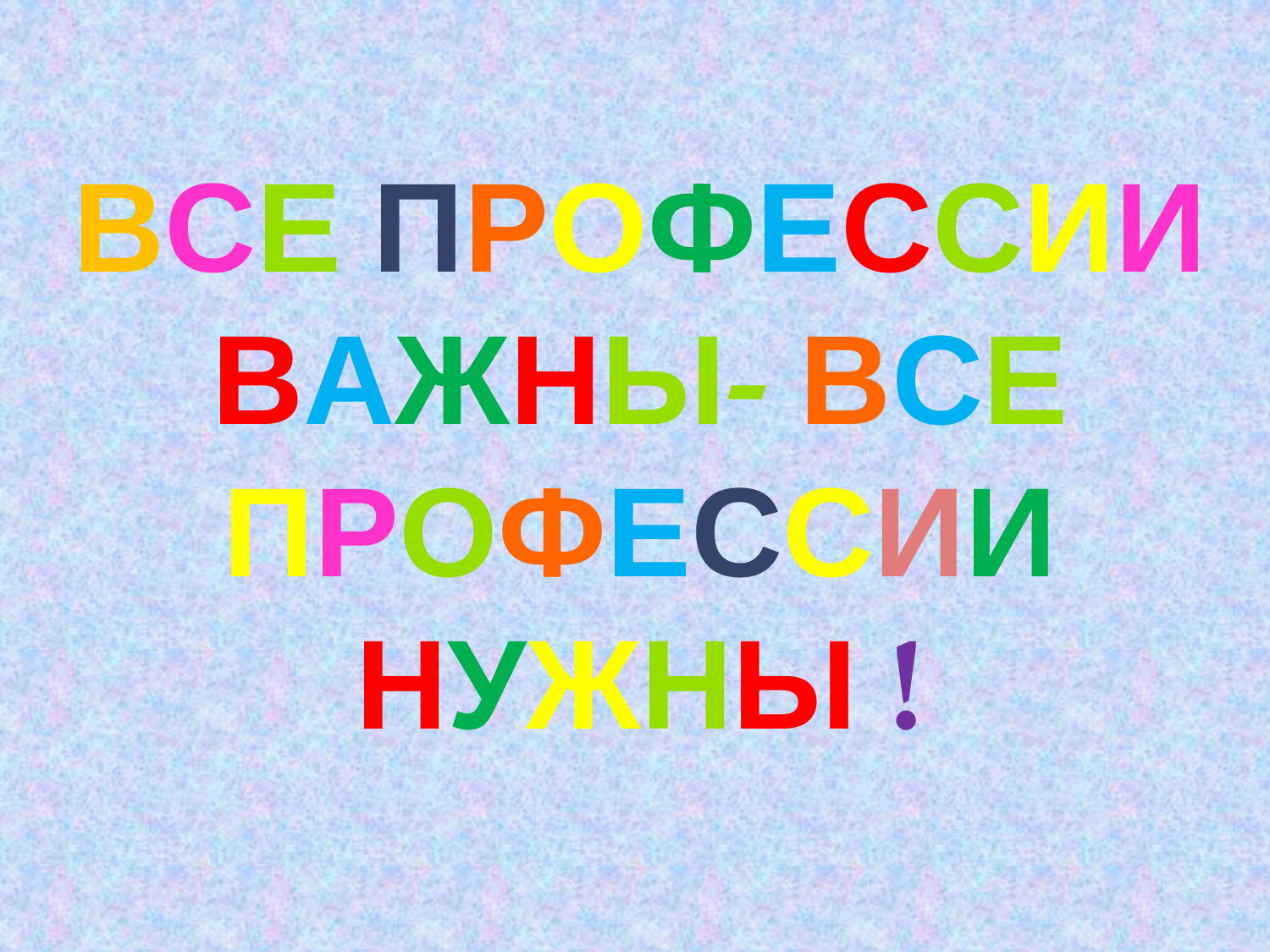

Все профессии важны- все профессии нужны !